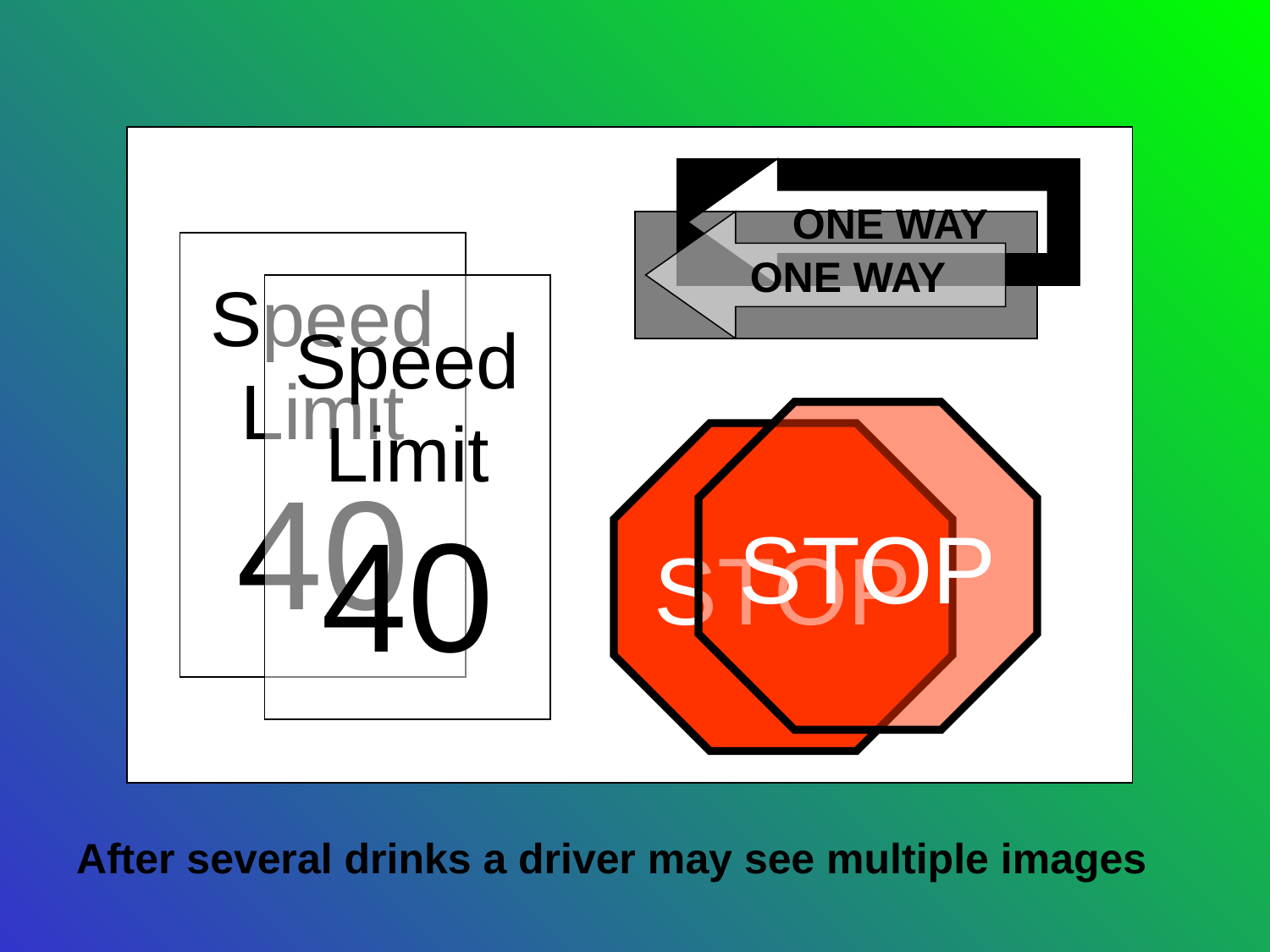

ONE WAY

ONE WAY
Speed
Limit
40
Speed
Limit
40
STOP
STOP
After several drinks a driver may see multiple images